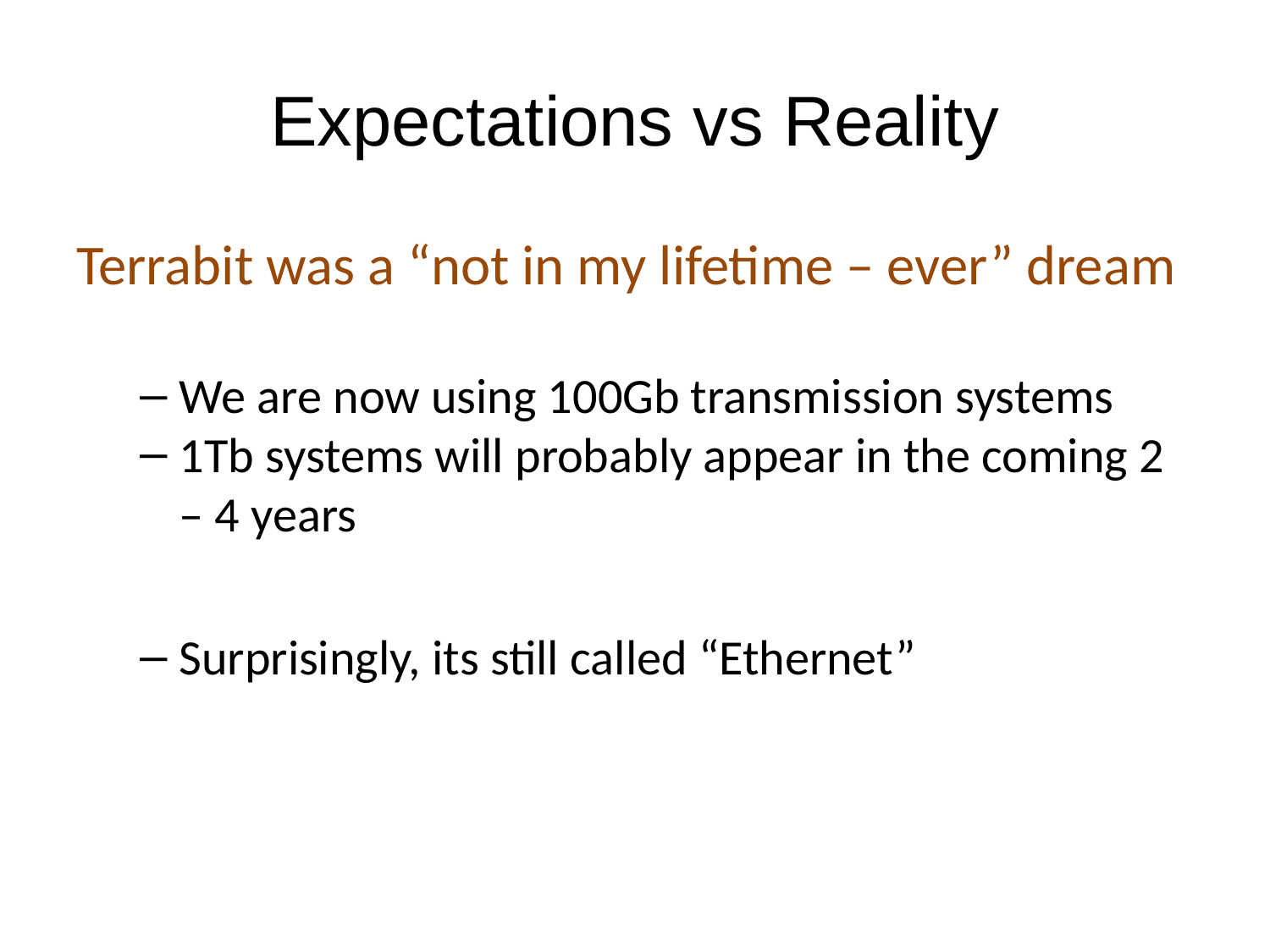

# Expectations vs Reality
Terrabit was a “not in my lifetime – ever” dream

We are now using 100Gb transmission systems
1Tb systems will probably appear in the coming 2 – 4 years

Surprisingly, its still called “Ethernet”